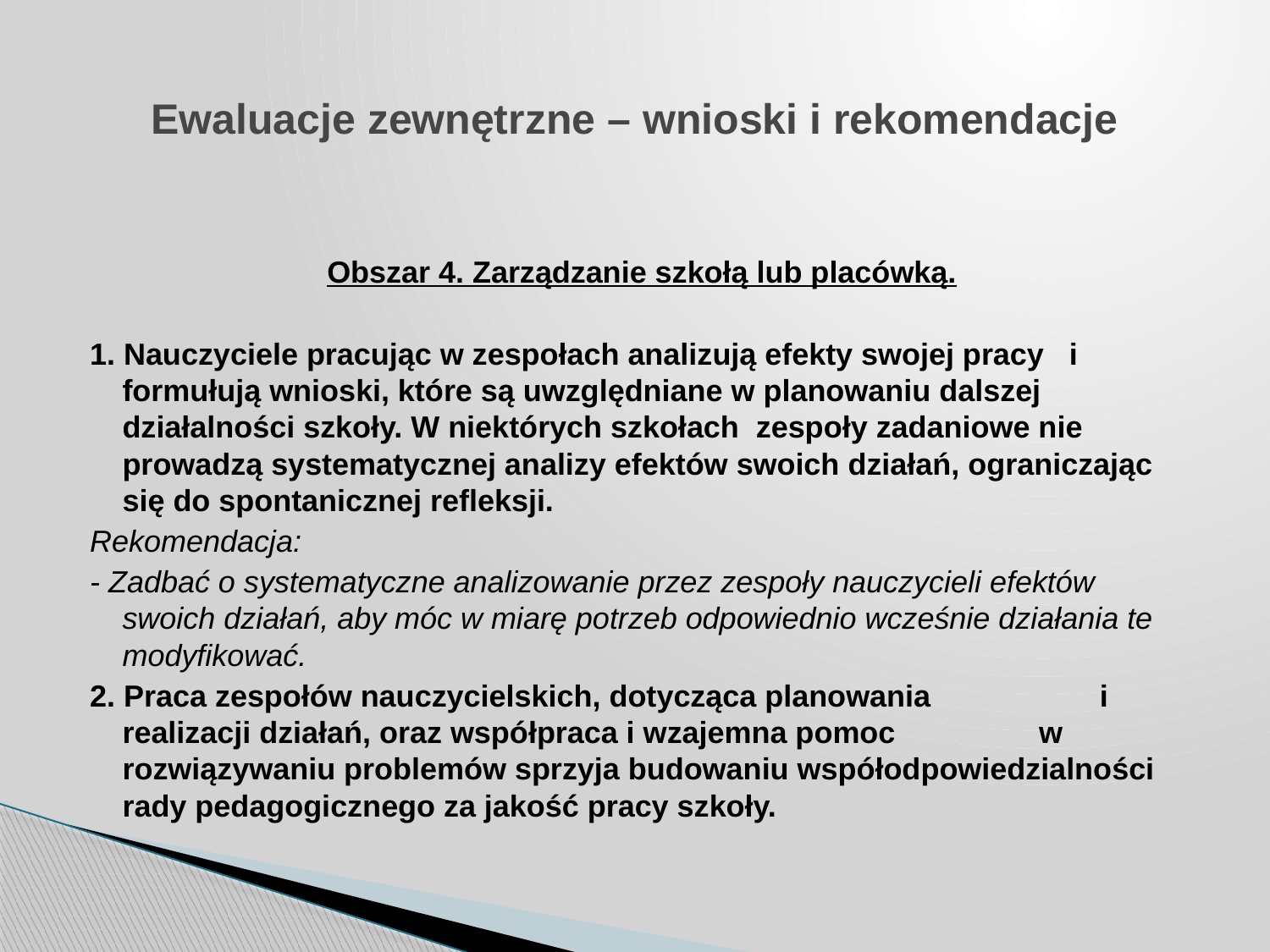

# Ewaluacje zewnętrzne – wnioski i rekomendacje

Obszar 4. Zarządzanie szkołą lub placówką.

1. Nauczyciele pracując w zespołach analizują efekty swojej pracy   i formułują wnioski, które są uwzględniane w planowaniu dalszej działalności szkoły. W niektórych szkołach  zespoły zadaniowe nie prowadzą systematycznej analizy efektów swoich działań, ograniczając się do spontanicznej refleksji.
Rekomendacja:
- Zadbać o systematyczne analizowanie przez zespoły nauczycieli efektów swoich działań, aby móc w miarę potrzeb odpowiednio wcześnie działania te modyfikować.
2. Praca zespołów nauczycielskich, dotycząca planowania                    i realizacji działań, oraz współpraca i wzajemna pomoc                 w rozwiązywaniu problemów sprzyja budowaniu współodpowiedzialności rady pedagogicznego za jakość pracy szkoły.